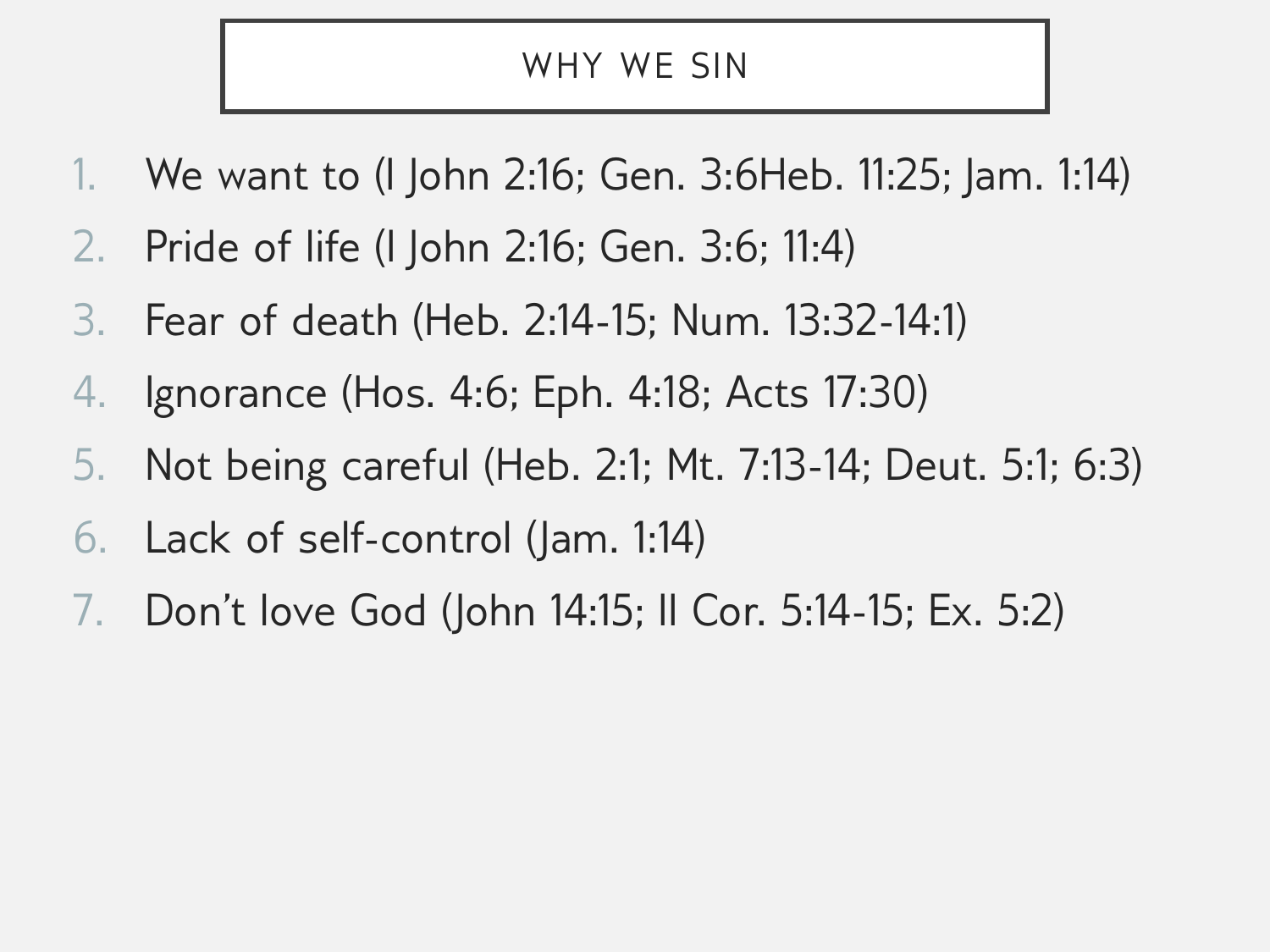

# WHY WE SIN
We want to (I John 2:16; Gen. 3:6Heb. 11:25; Jam. 1:14)
Pride of life (I John 2:16; Gen. 3:6; 11:4)
Fear of death (Heb. 2:14-15; Num. 13:32-14:1)
Ignorance (Hos. 4:6; Eph. 4:18; Acts 17:30)
Not being careful (Heb. 2:1; Mt. 7:13-14; Deut. 5:1; 6:3)
Lack of self-control (Jam. 1:14)
Don’t love God (John 14:15; II Cor. 5:14-15; Ex. 5:2)